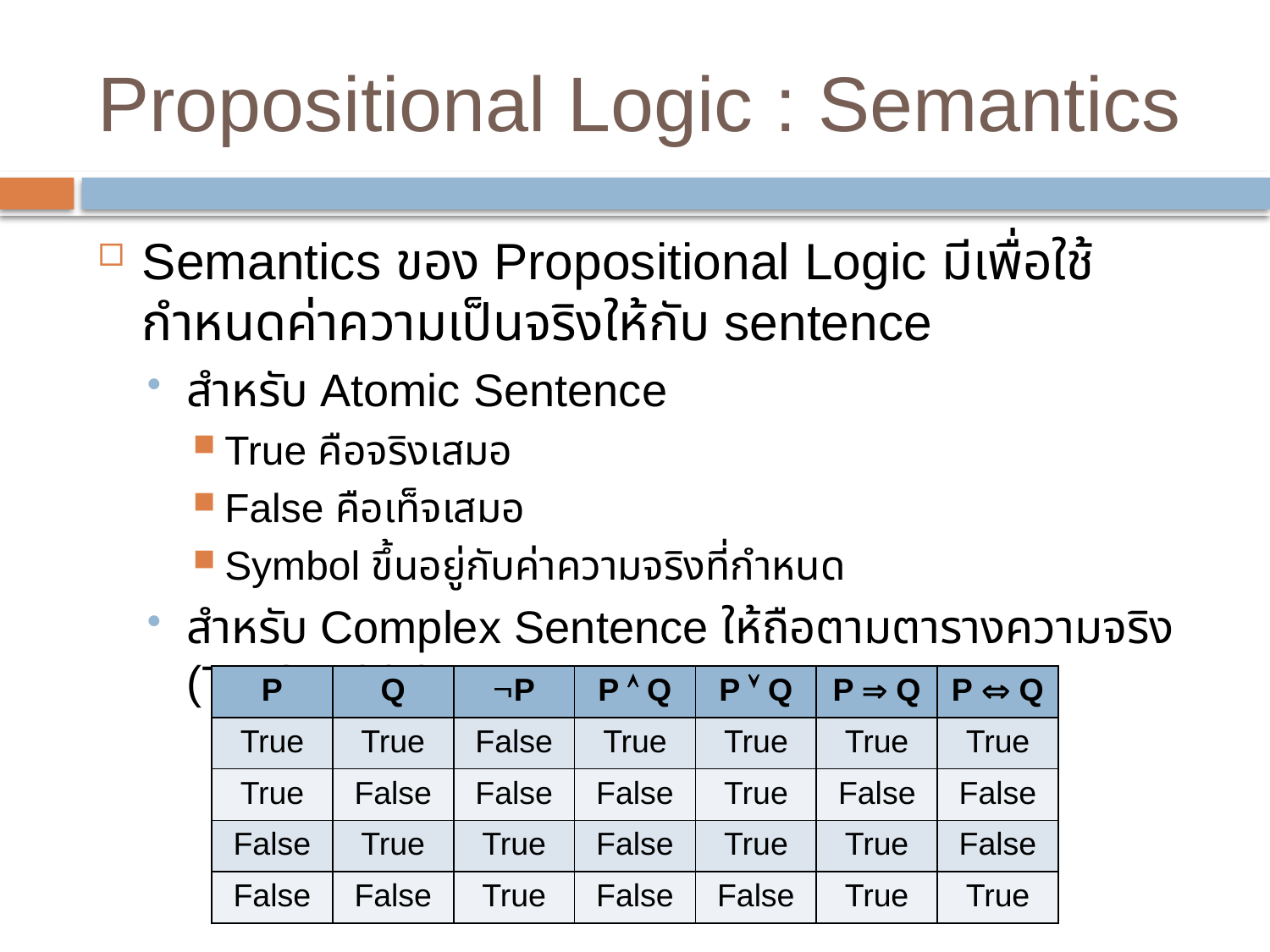

# Propositional Logic : Semantics
Semantics ของ Propositional Logic มีเพื่อใช้กำหนดค่าความเป็นจริงให้กับ sentence
สำหรับ Atomic Sentence
True คือจริงเสมอ
False คือเท็จเสมอ
Symbol ขึ้นอยู่กับค่าความจริงที่กำหนด
สำหรับ Complex Sentence ให้ถือตามตารางความจริง (Truth table)

| P | Q | ¬P | P ∧ Q | P ∨ Q | P ⇒ Q | P ⇔ Q |
| --- | --- | --- | --- | --- | --- | --- |
| True | True | False | True | True | True | True |
| True | False | False | False | True | False | False |
| False | True | True | False | True | True | False |
| False | False | True | False | False | True | True |